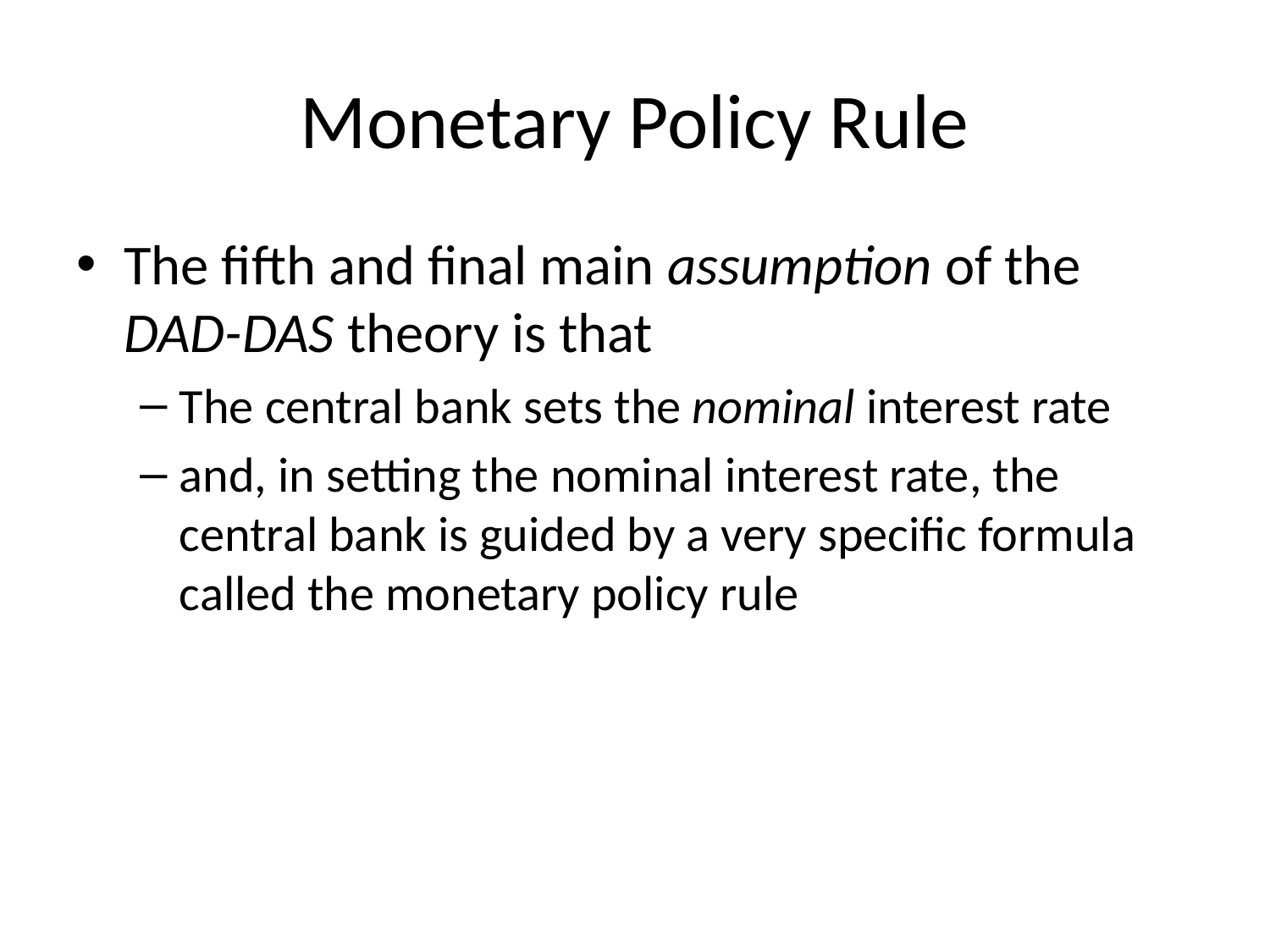

# Monetary Policy Rule
The fifth and final main assumption of the DAD-DAS theory is that
The central bank sets the nominal interest rate
and, in setting the nominal interest rate, the central bank is guided by a very specific formula called the monetary policy rule